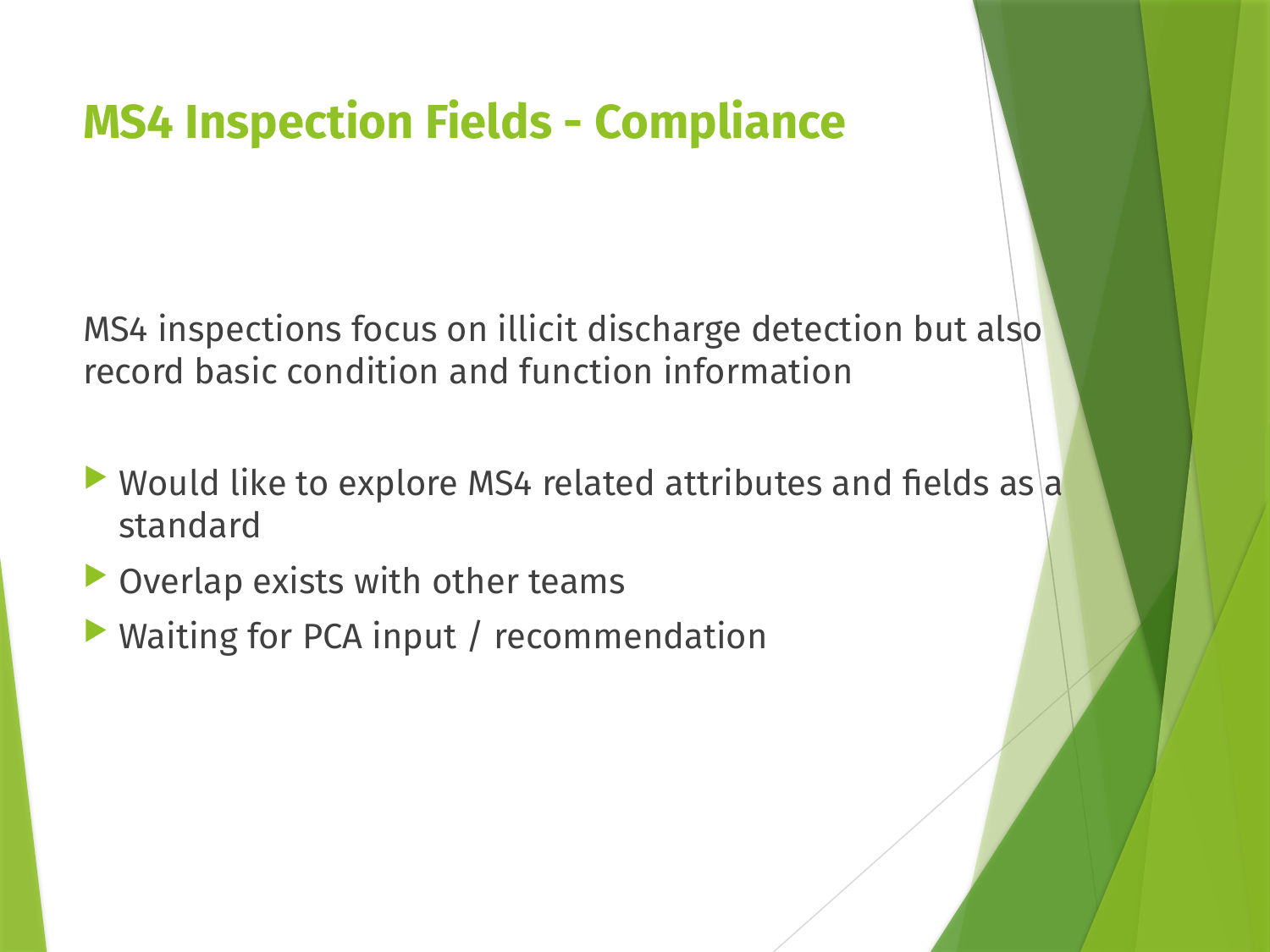

# MS4 Inspection Fields - Compliance
MS4 inspections focus on illicit discharge detection but also record basic condition and function information

Would like to explore MS4 related attributes and fields as a standard
Overlap exists with other teams
Waiting for PCA input / recommendation